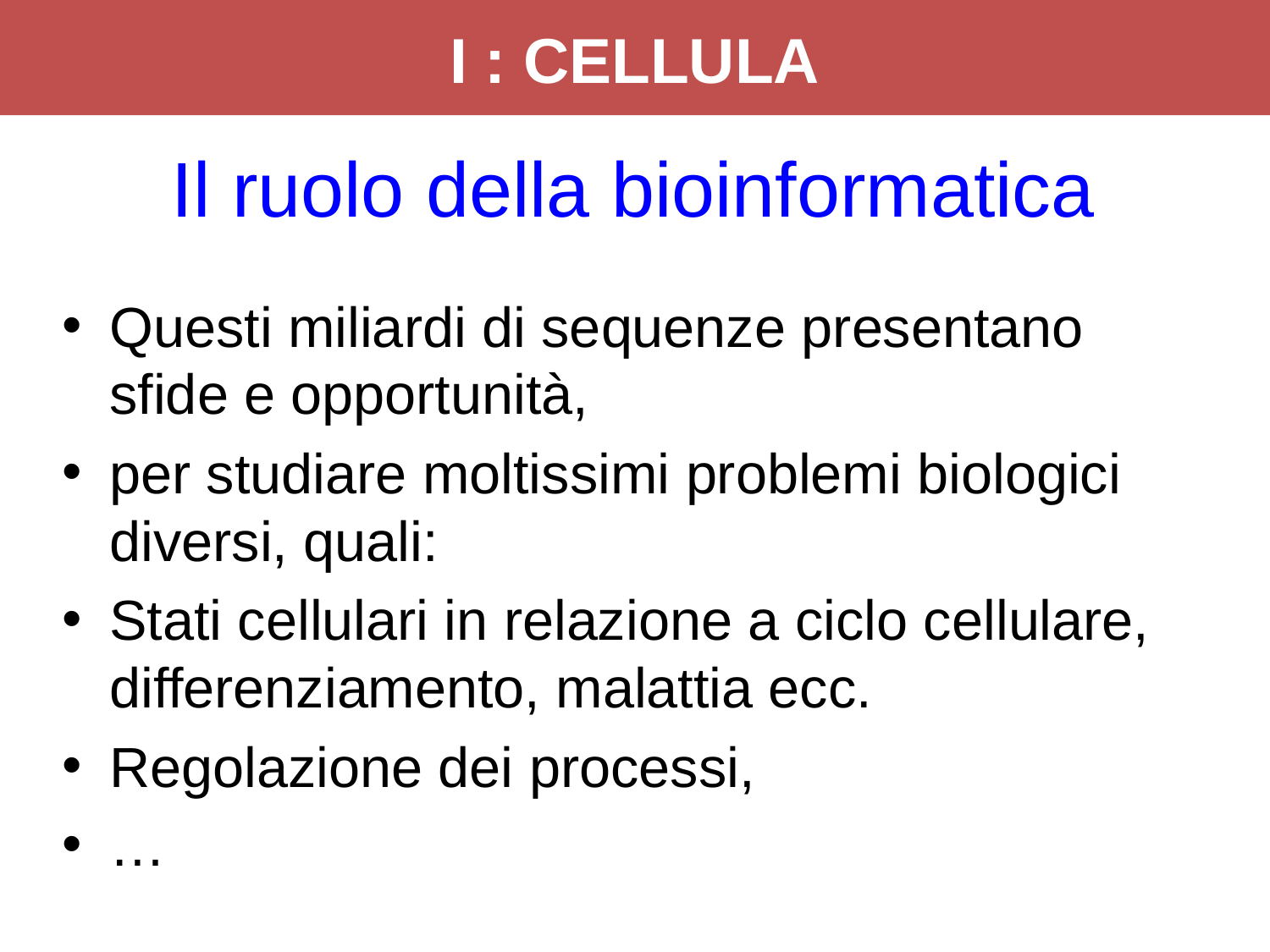

I : CELLULA
# Il ruolo della bioinformatica
Questi miliardi di sequenze presentano sfide e opportunità,
per studiare moltissimi problemi biologici diversi, quali:
Stati cellulari in relazione a ciclo cellulare, differenziamento, malattia ecc.
Regolazione dei processi,
…